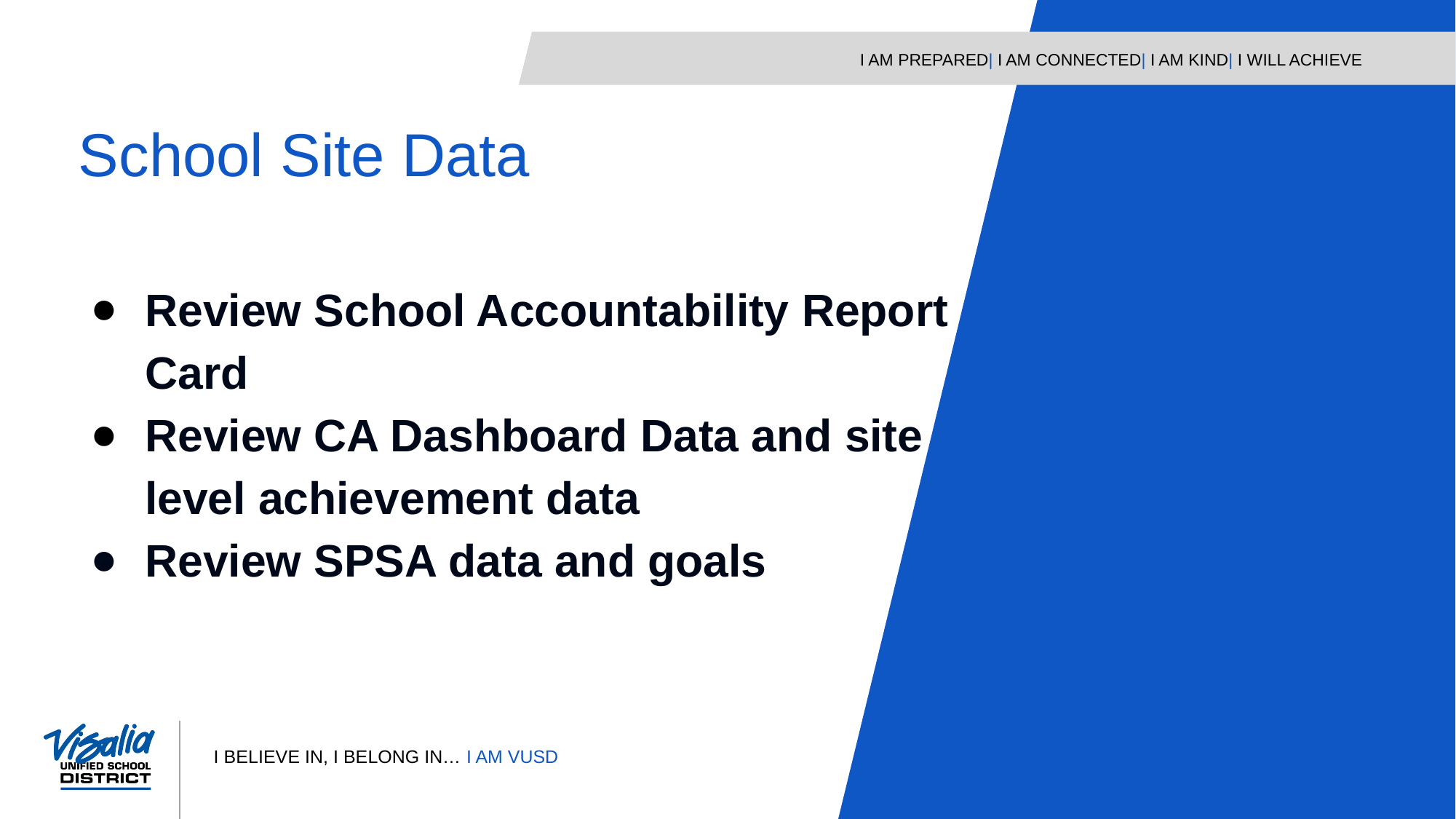

School Site Data

Review School Accountability Report Card
Review CA Dashboard Data and site level achievement data
Review SPSA data and goals

6